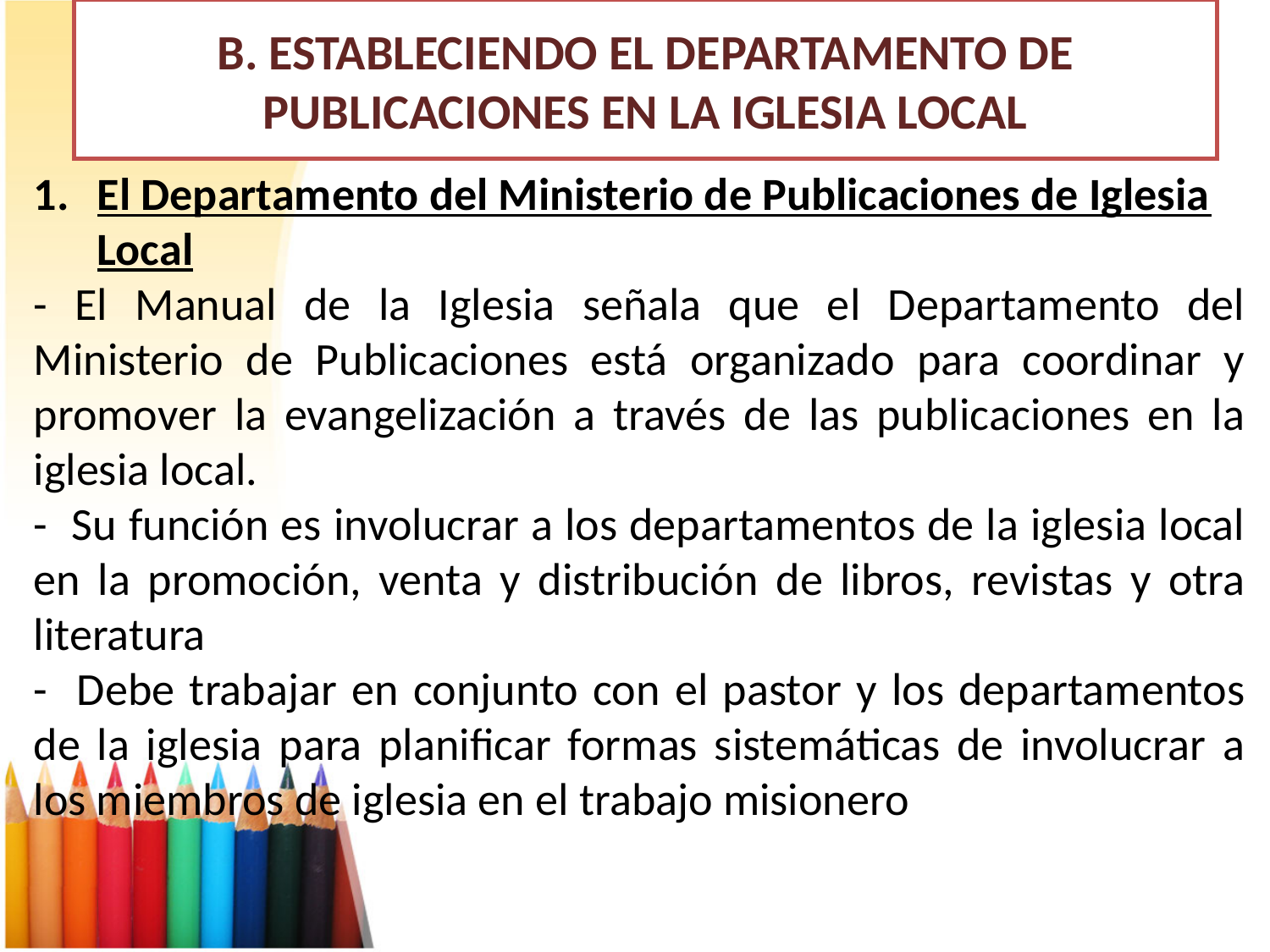

# B. ESTABLECIENDO EL DEPARTAMENTO DE PUBLICACIONES EN LA IGLESIA LOCAL
El Departamento del Ministerio de Publicaciones de Iglesia Local
- El Manual de la Iglesia señala que el Departamento del Ministerio de Publicaciones está organizado para coordinar y promover la evangelización a través de las publicaciones en la iglesia local.
-  Su función es involucrar a los departamentos de la iglesia local en la promoción, venta y distribución de libros, revistas y otra literatura
-  Debe trabajar en conjunto con el pastor y los departamentos de la iglesia para planificar formas sistemáticas de involucrar a los miembros de iglesia en el trabajo misionero